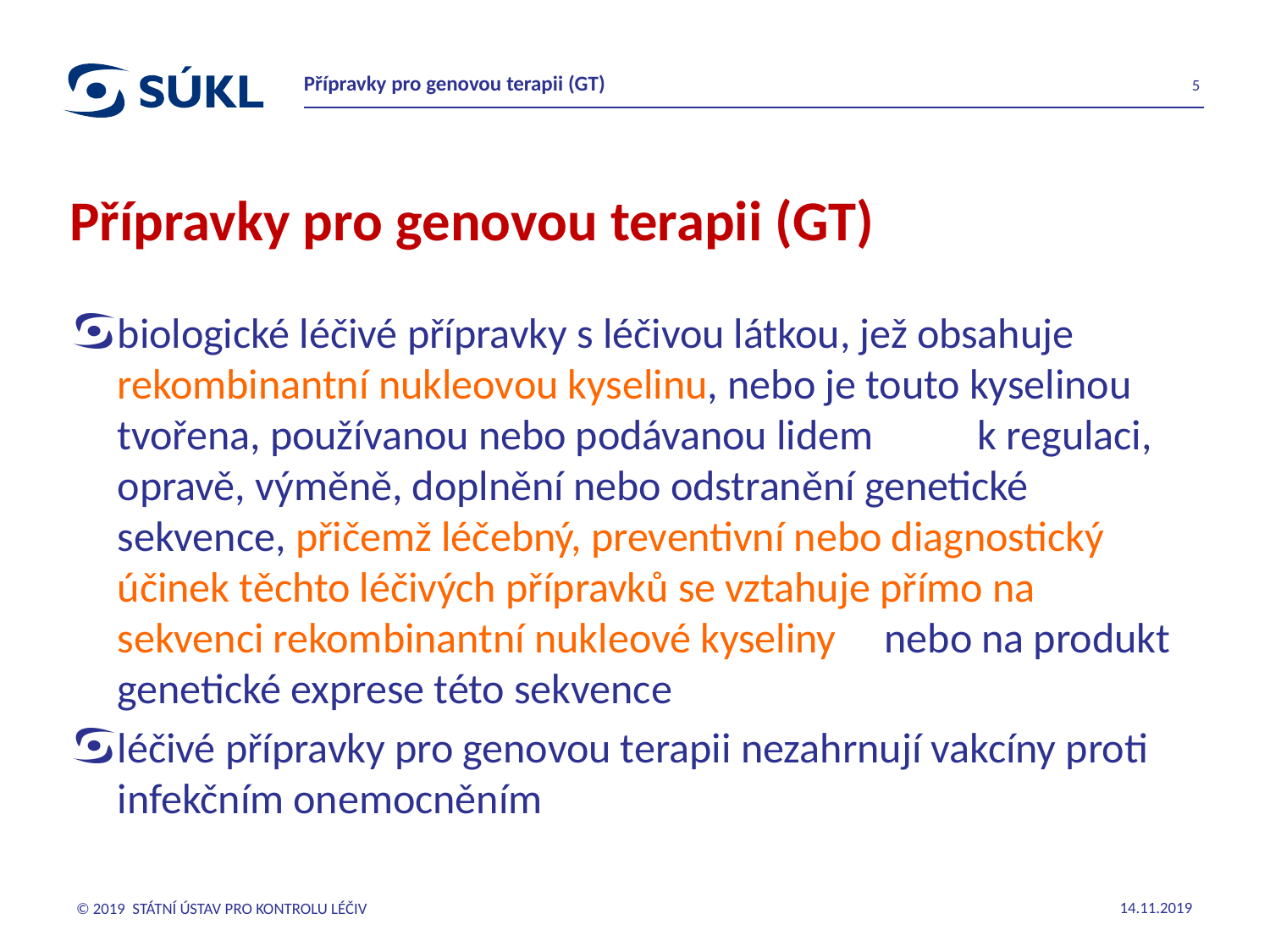

Přípravky pro genovou terapii (GT)
5
# Přípravky pro genovou terapii (GT)
biologické léčivé přípravky s léčivou látkou, jež obsahuje rekombinantní nukleovou kyselinu, nebo je touto kyselinou tvořena, používanou nebo podávanou lidem           k regulaci, opravě, výměně, doplnění nebo odstranění genetické sekvence, přičemž léčebný, preventivní nebo diagnostický účinek těchto léčivých přípravků se vztahuje přímo na sekvenci rekombinantní nukleové kyseliny     nebo na produkt genetické exprese této sekvence
léčivé přípravky pro genovou terapii nezahrnují vakcíny proti infekčním onemocněním
© 2019  STÁTNÍ ÚSTAV PRO KONTROLU LÉČIV
14.11.2019